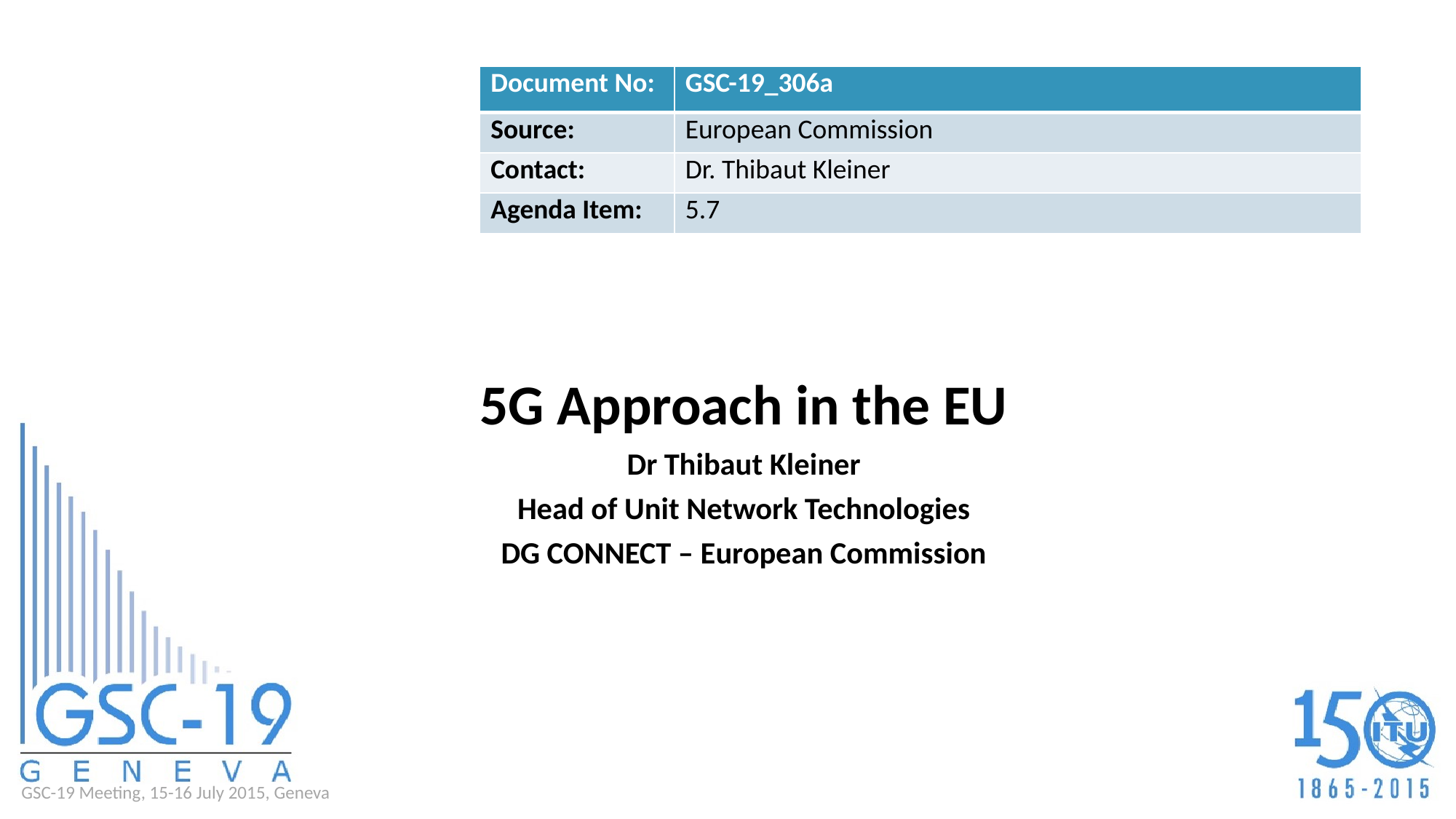

| Document No: | GSC-19\_306a |
| --- | --- |
| Source: | European Commission |
| Contact: | Dr. Thibaut Kleiner |
| Agenda Item: | 5.7 |

5G Approach in the EU
Dr Thibaut Kleiner
Head of Unit Network Technologies
DG CONNECT – European Commission